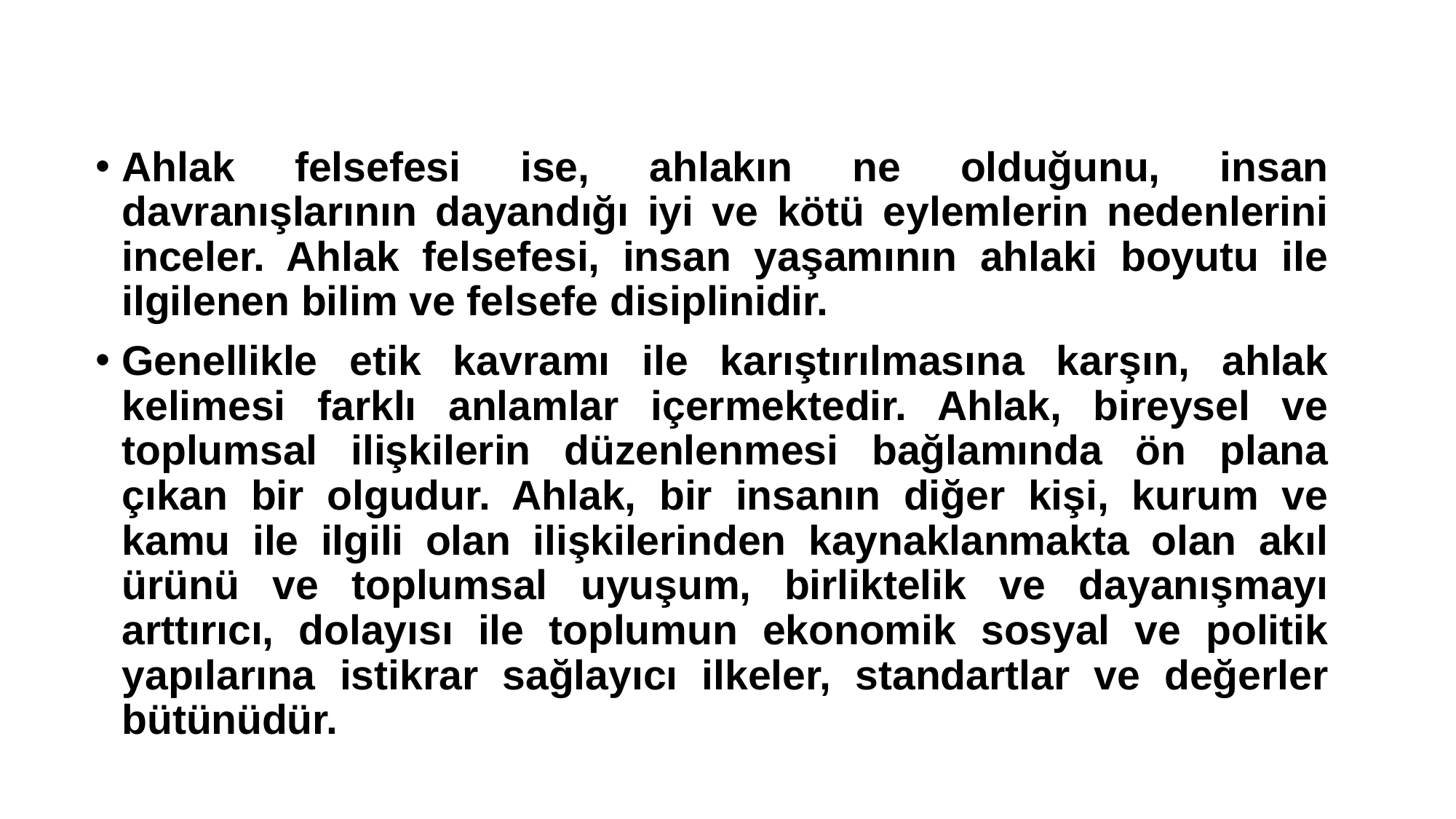

Ahlak felsefesi ise, ahlakın ne olduğunu, insan davranışlarının dayandığı iyi ve kötü eylemlerin nedenlerini inceler. Ahlak felsefesi, insan yaşamının ahlaki boyutu ile ilgilenen bilim ve felsefe disiplinidir.
Genellikle etik kavramı ile karıştırılmasına karşın, ahlak kelimesi farklı anlamlar içermektedir. Ahlak, bireysel ve toplumsal ilişkilerin düzenlenmesi bağlamında ön plana çıkan bir olgudur. Ahlak, bir insanın diğer kişi, kurum ve kamu ile ilgili olan ilişkilerinden kaynaklanmakta olan akıl ürünü ve toplumsal uyuşum, birliktelik ve dayanışmayı arttırıcı, dolayısı ile toplumun ekonomik sosyal ve politik yapılarına istikrar sağlayıcı ilkeler, standartlar ve değerler bütünüdür.